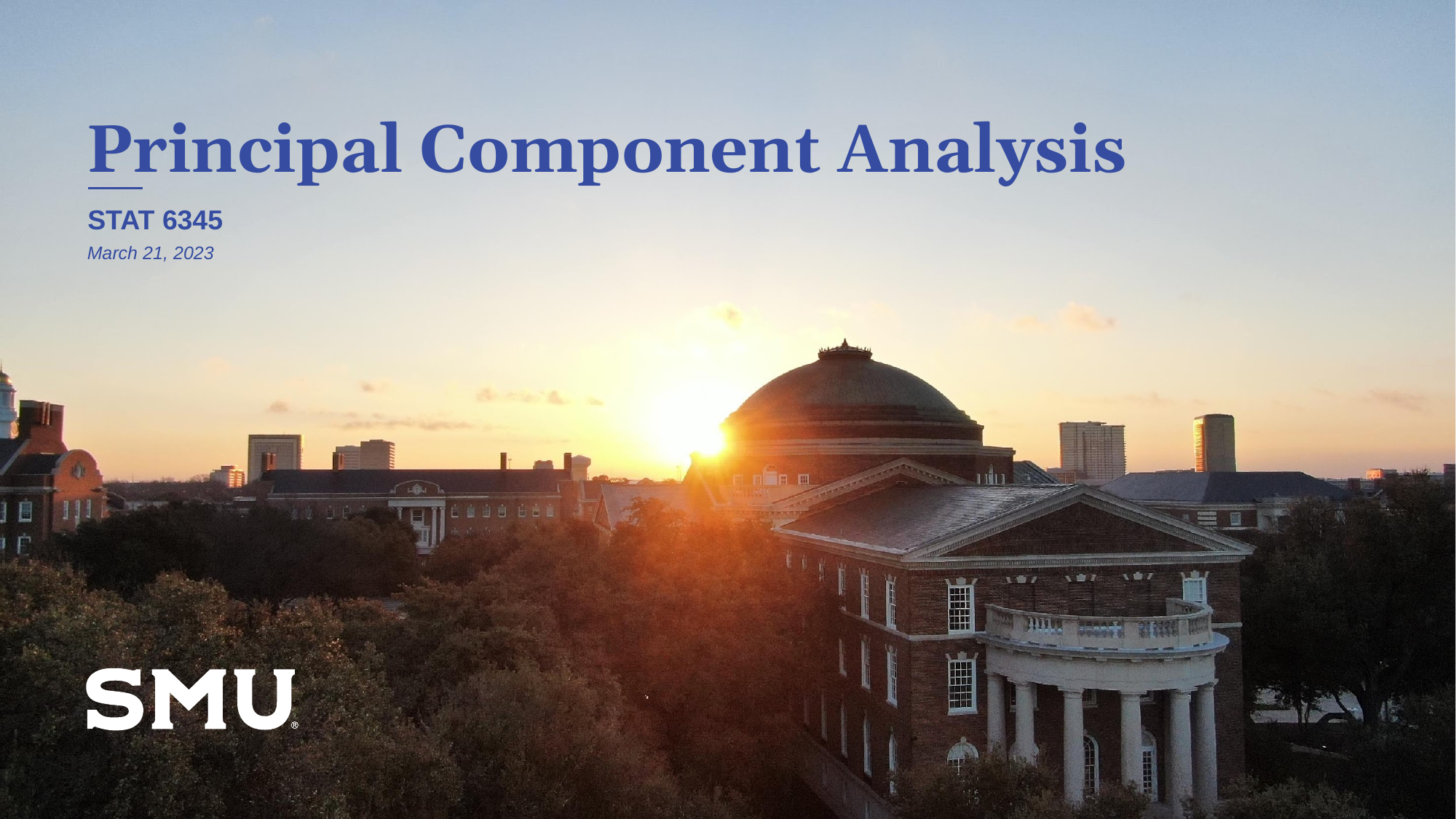

# Principal Component Analysis
STAT 6345
March 21, 2023